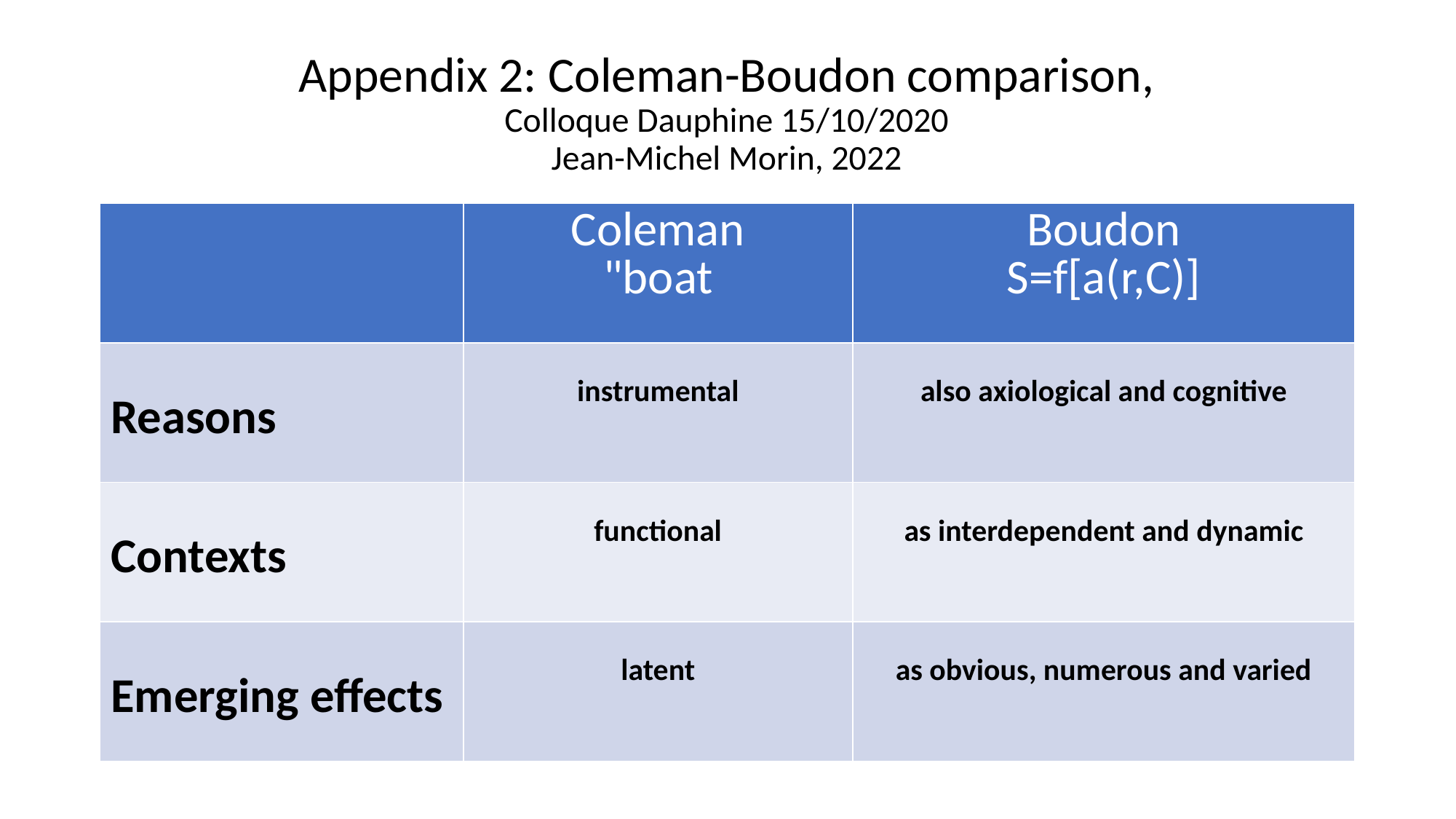

# Appendix 2: Coleman-Boudon comparison, Colloque Dauphine 15/10/2020 Jean-Michel Morin, 2022
|  | Coleman "boat | Boudon S=f[a(r,C)] |
| --- | --- | --- |
| Reasons | instrumental | also axiological and cognitive |
| Contexts | functional | as interdependent and dynamic |
| Emerging effects | latent | as obvious, numerous and varied |